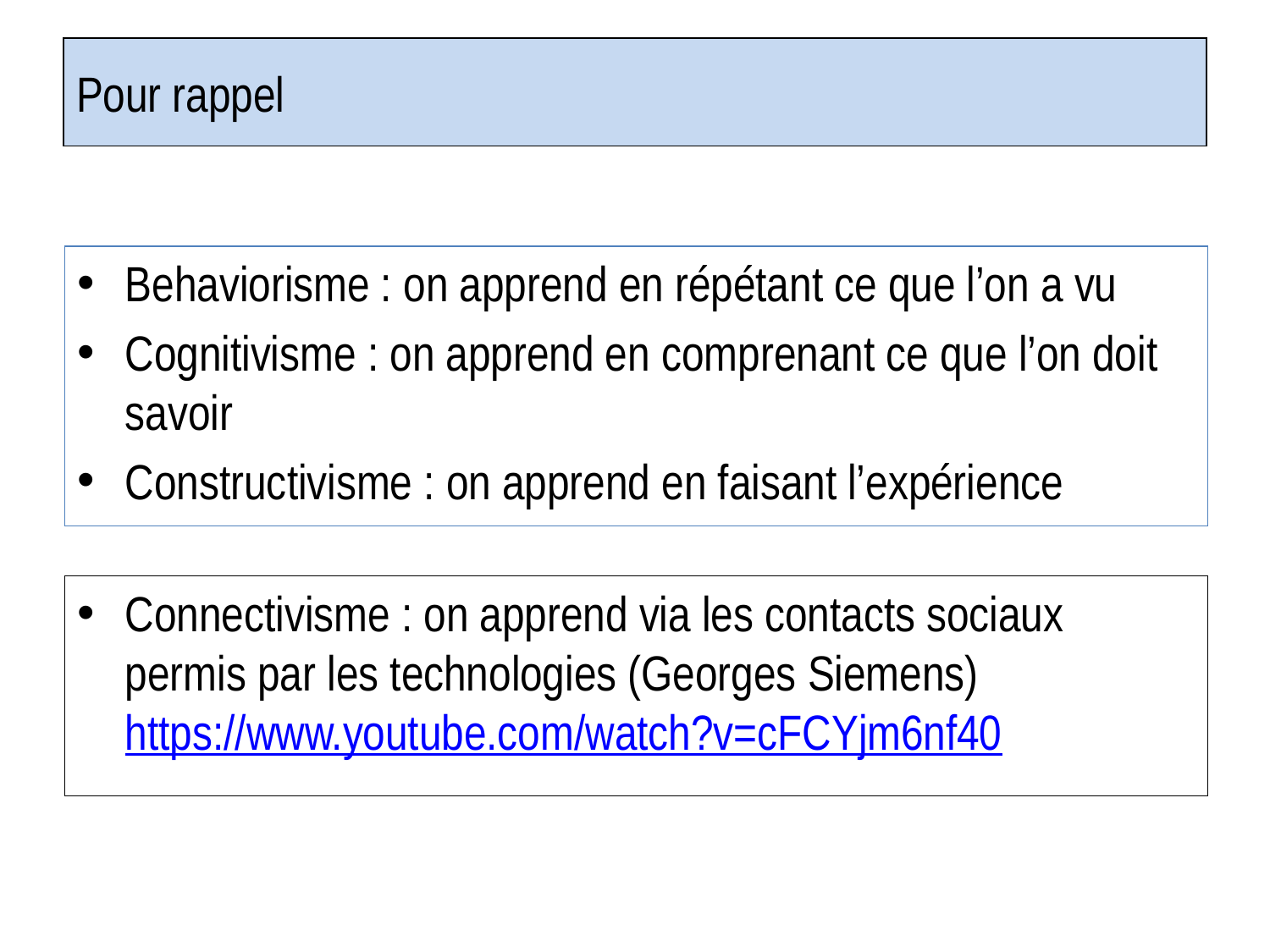

# Pour rappel
Behaviorisme : on apprend en répétant ce que l’on a vu
Cognitivisme : on apprend en comprenant ce que l’on doit savoir
Constructivisme : on apprend en faisant l’expérience

Connectivisme : on apprend via les contacts sociaux permis par les technologies (Georges Siemens) https://www.youtube.com/watch?v=cFCYjm6nf40